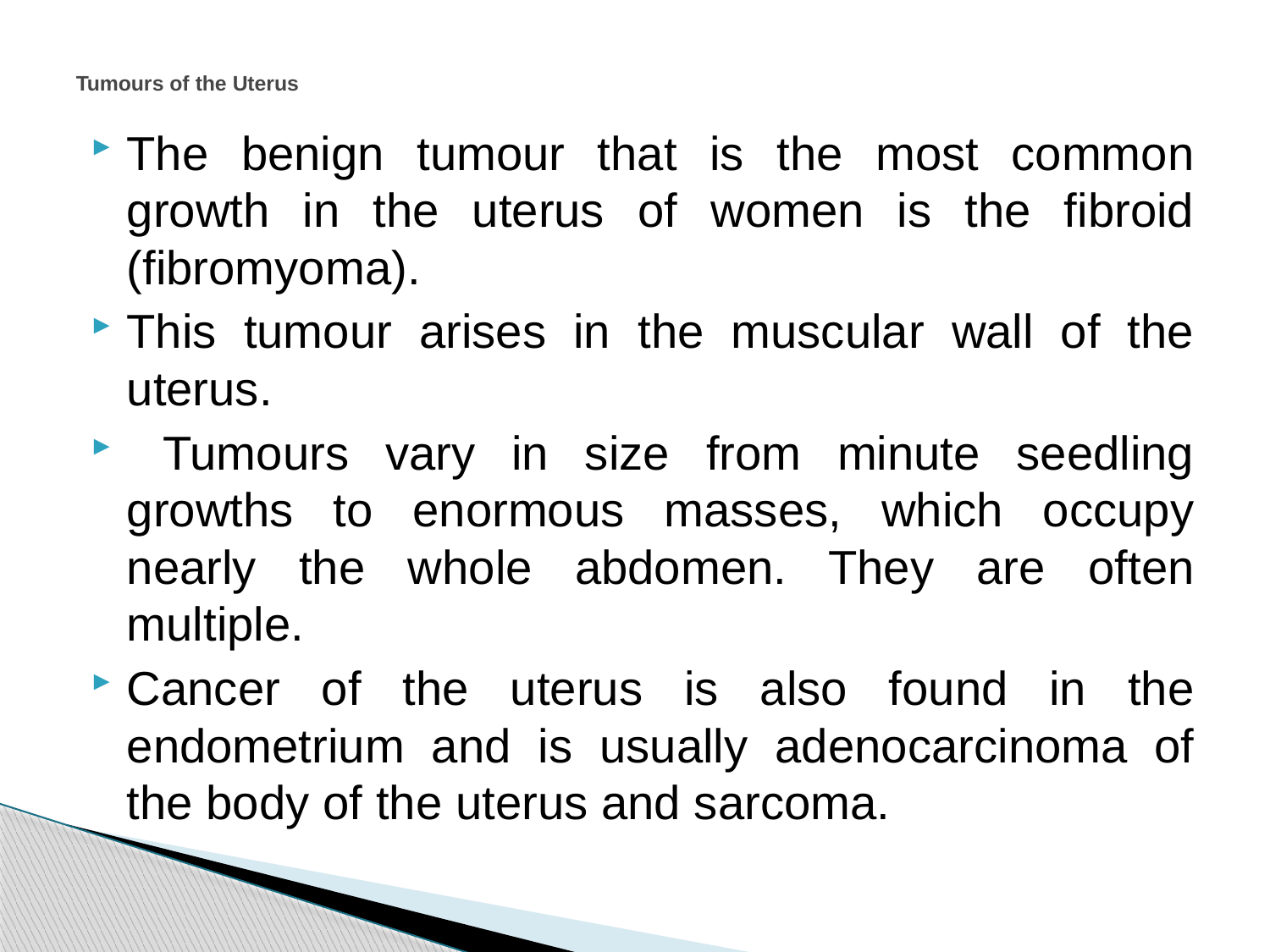

# Tumours of the Uterus
The benign tumour that is the most common growth in the uterus of women is the fibroid (fibromyoma).
This tumour arises in the muscular wall of the uterus.
 Tumours vary in size from minute seedling growths to enormous masses, which occupy nearly the whole abdomen. They are often multiple.
Cancer of the uterus is also found in the endometrium and is usually adenocarcinoma of the body of the uterus and sarcoma.

303